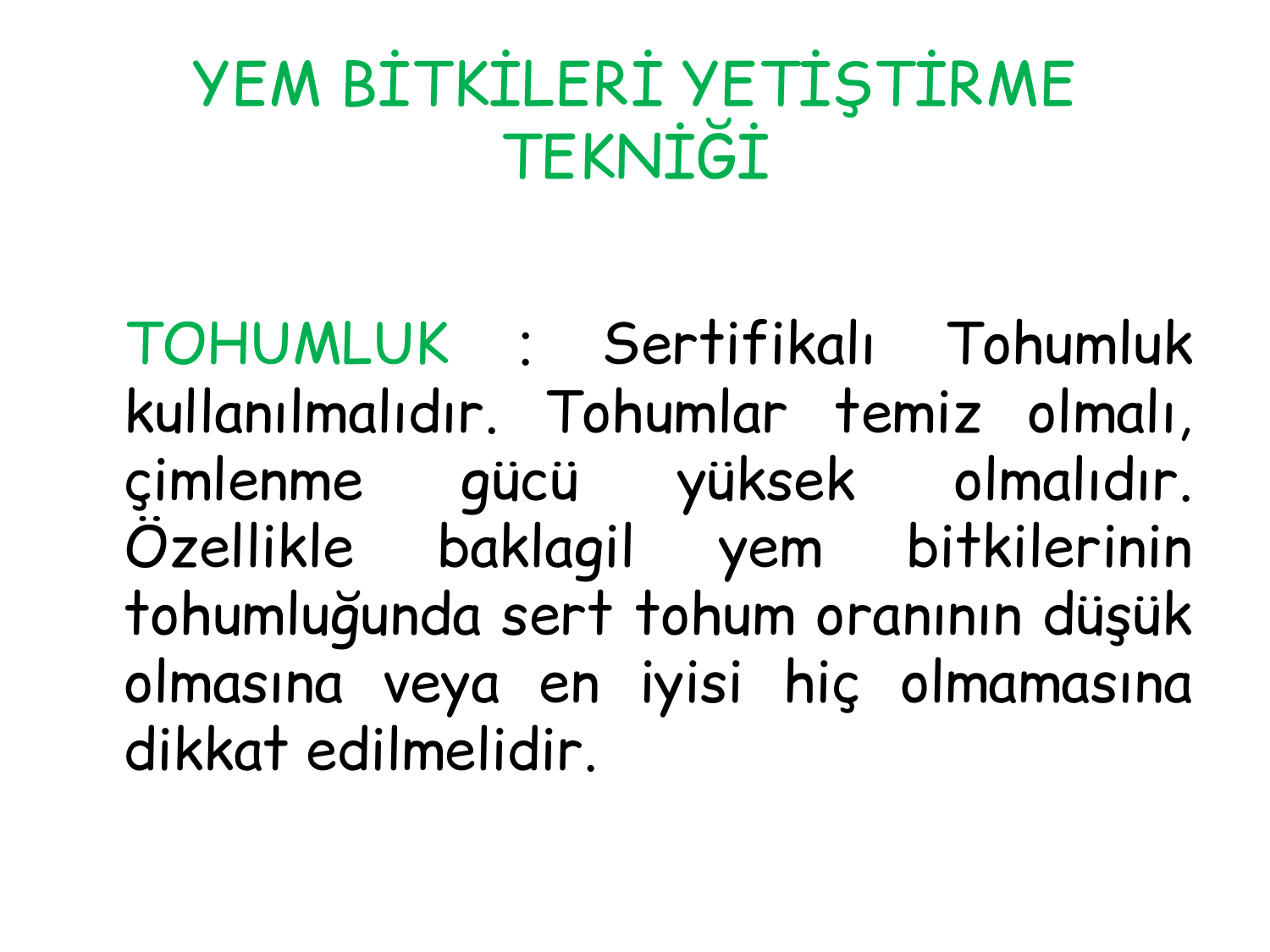

# YEM BİTKİLERİ YETİŞTİRME TEKNİĞİ

	TOHUMLUK : Sertifikalı Tohumluk kullanılmalıdır. Tohumlar temiz olmalı, çimlenme gücü yüksek olmalıdır. Özellikle baklagil yem bitkilerinin tohumluğunda sert tohum oranının düşük olmasına veya en iyisi hiç olmamasına dikkat edilmelidir.